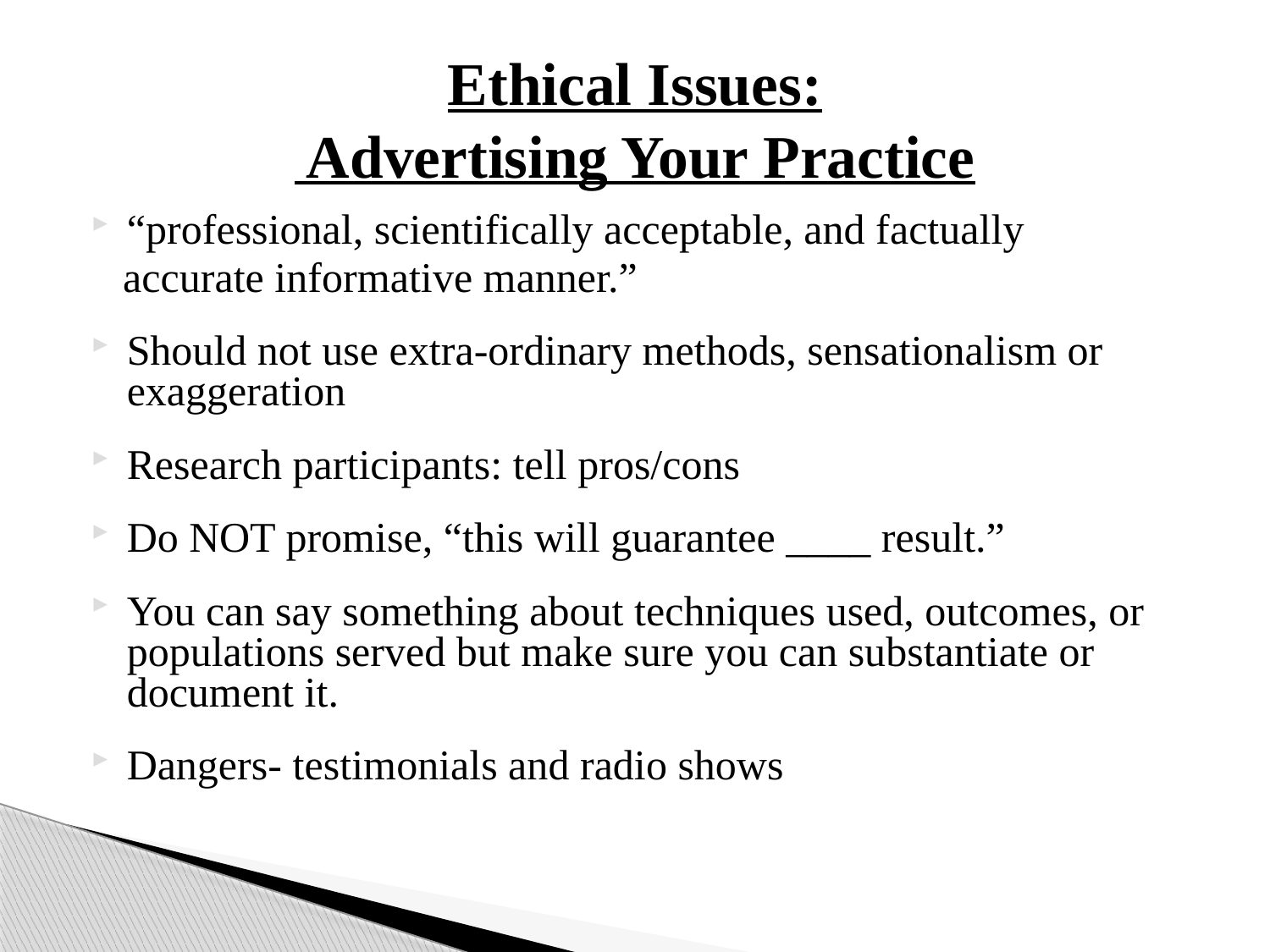

# Ethical Issues: Advertising Your Practice
“professional, scientifically acceptable, and factually
   accurate informative manner.”

Should not use extra-ordinary methods, sensationalism or exaggeration

Research participants: tell pros/cons

Do NOT promise, “this will guarantee ____ result.”

You can say something about techniques used, outcomes, or populations served but make sure you can substantiate or document it.

Dangers- testimonials and radio shows